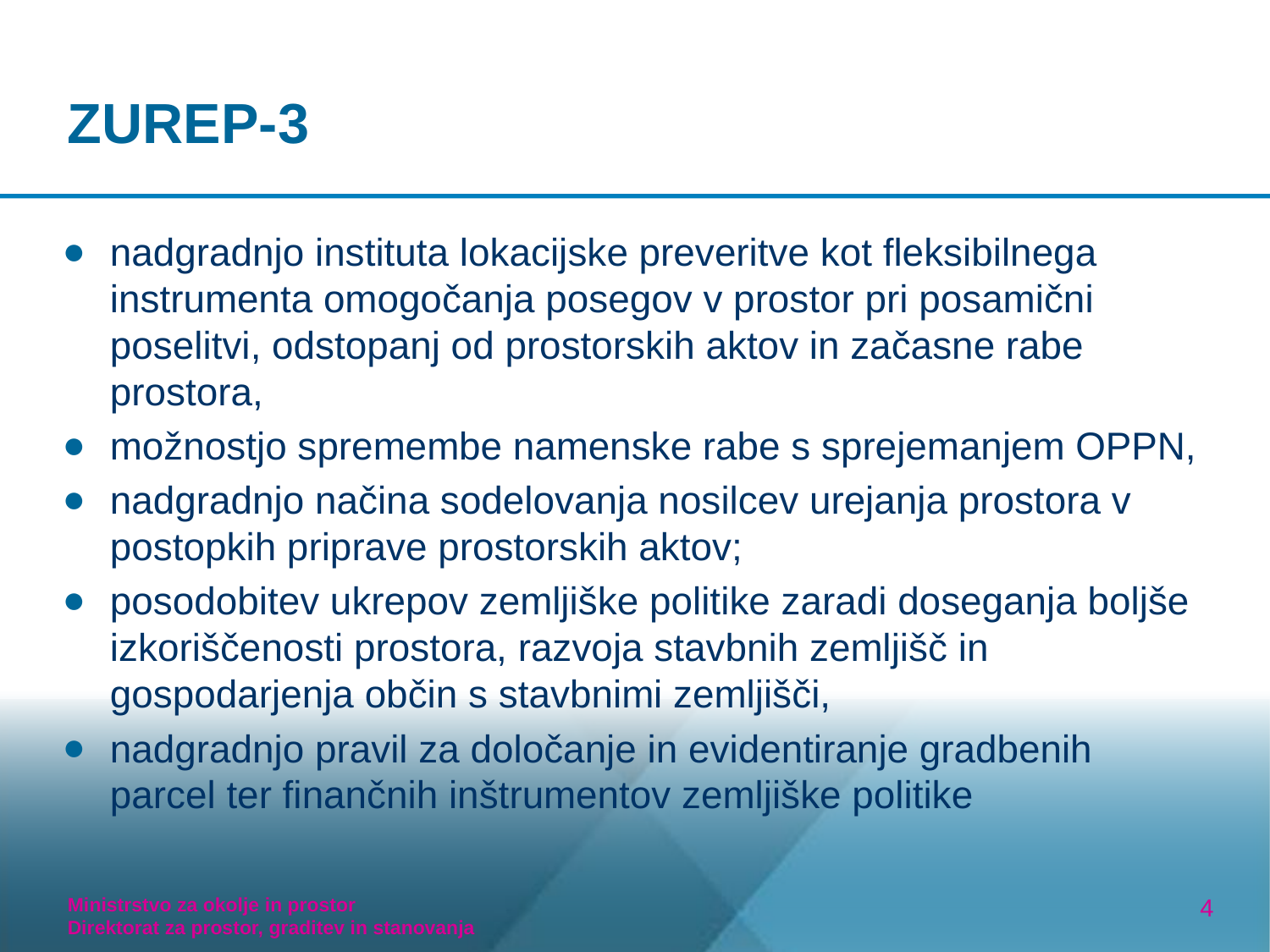

# ZUREP-3
nadgradnjo instituta lokacijske preveritve kot fleksibilnega instrumenta omogočanja posegov v prostor pri posamični poselitvi, odstopanj od prostorskih aktov in začasne rabe prostora,
možnostjo spremembe namenske rabe s sprejemanjem OPPN,
nadgradnjo načina sodelovanja nosilcev urejanja prostora v postopkih priprave prostorskih aktov;
posodobitev ukrepov zemljiške politike zaradi doseganja boljše izkoriščenosti prostora, razvoja stavbnih zemljišč in gospodarjenja občin s stavbnimi zemljišči,
nadgradnjo pravil za določanje in evidentiranje gradbenih parcel ter finančnih inštrumentov zemljiške politike
Ministrstvo za okolje in prostor
Direktorat za prostor, graditev in stanovanja
4